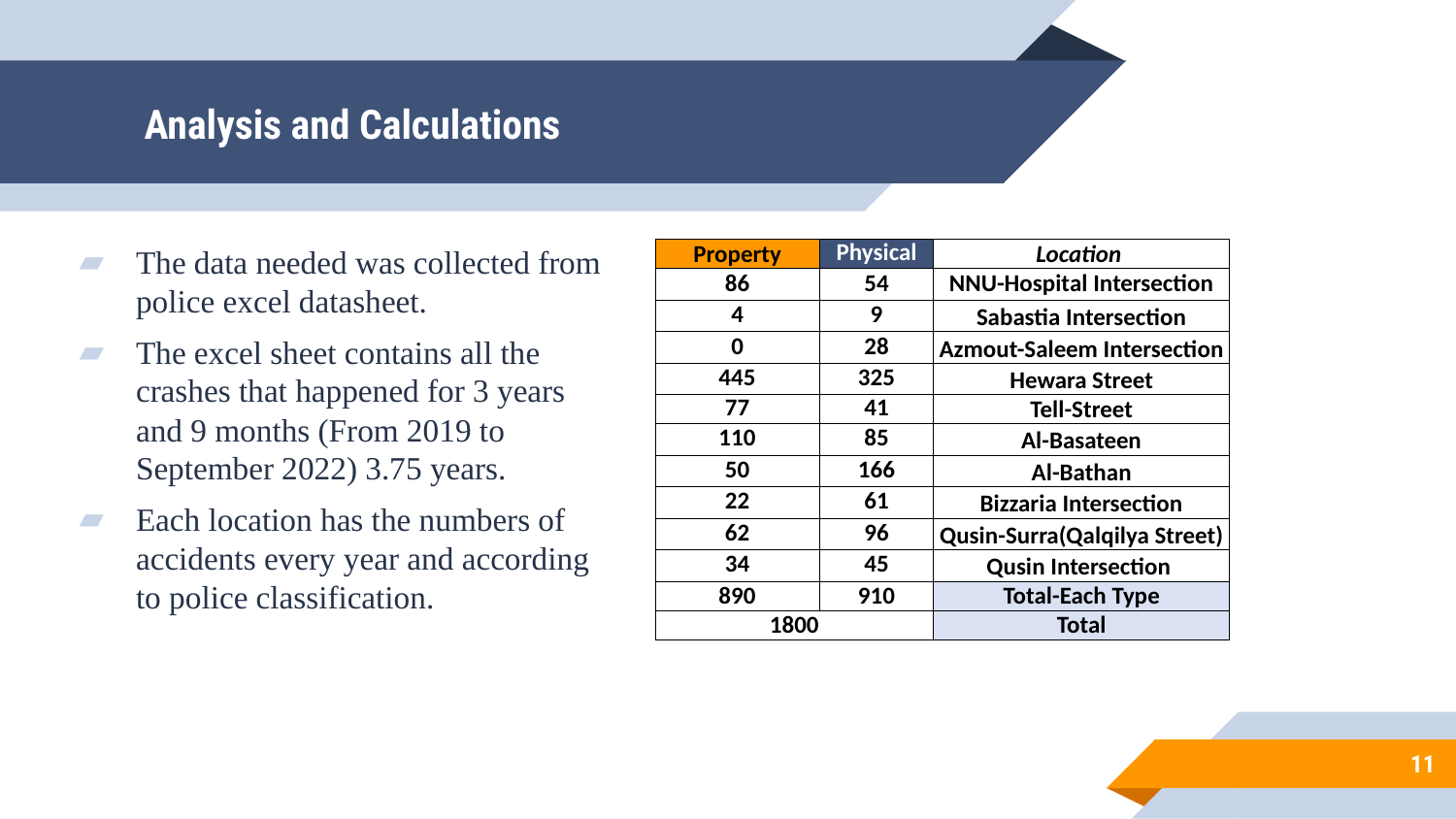

# Analysis and Calculations
The data needed was collected from police excel datasheet.
The excel sheet contains all the crashes that happened for 3 years and 9 months (From 2019 to September 2022) 3.75 years.
Each location has the numbers of accidents every year and according to police classification.
| Property | Physical | Location |
| --- | --- | --- |
| 86 | 54 | NNU-Hospital Intersection |
| 4 | 9 | Sabastia Intersection |
| 0 | 28 | Azmout-Saleem Intersection |
| 445 | 325 | Hewara Street |
| 77 | 41 | Tell-Street |
| 110 | 85 | Al-Basateen |
| 50 | 166 | Al-Bathan |
| 22 | 61 | Bizzaria Intersection |
| 62 | 96 | Qusin-Surra(Qalqilya Street) |
| 34 | 45 | Qusin Intersection |
| 890 | 910 | Total-Each Type |
| 1800 |  | Total |
11